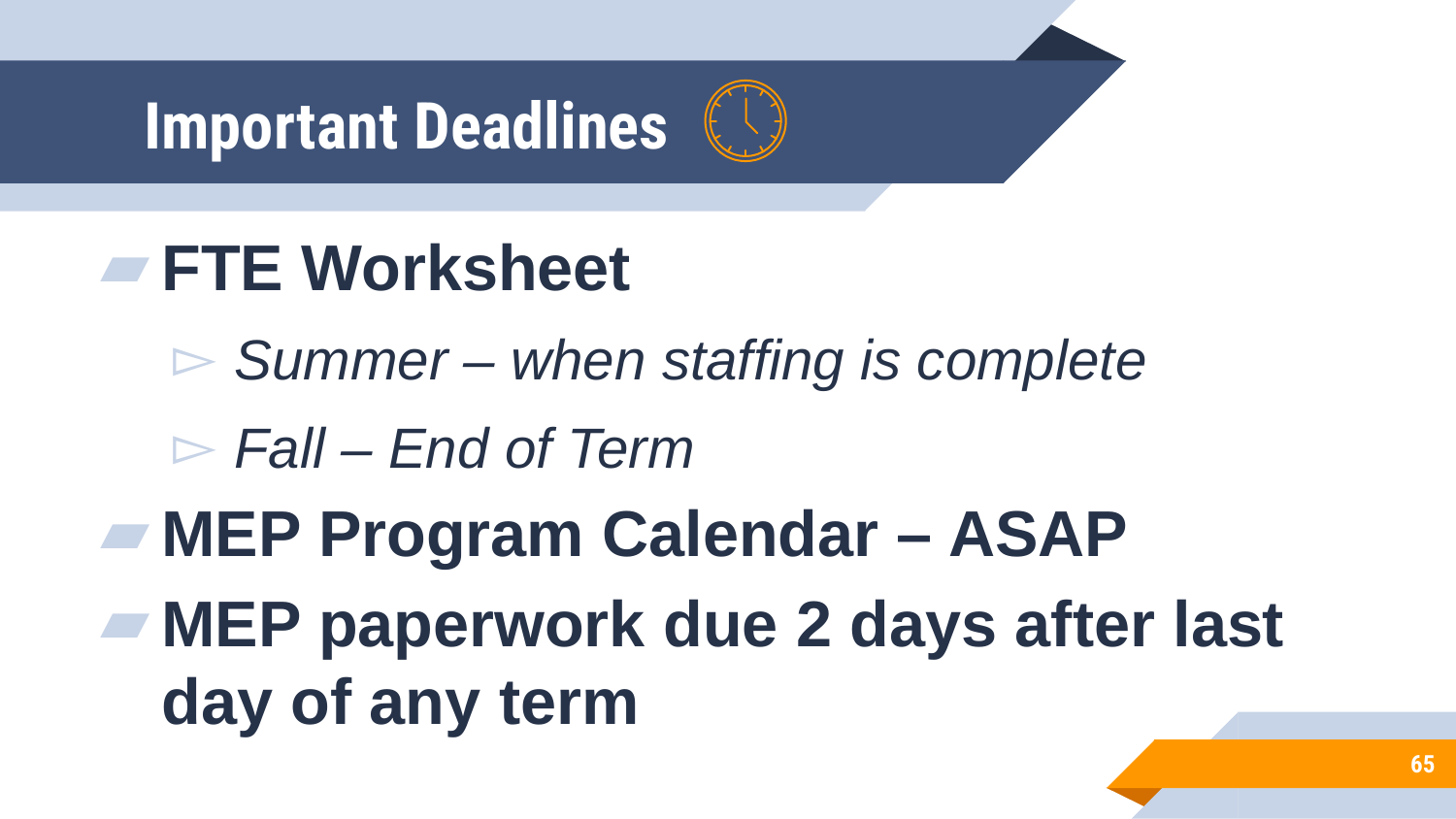

# Important Deadlines

FTE Worksheet
Summer – when staffing is complete
Fall – End of Term
MEP Program Calendar – ASAP
MEP paperwork due 2 days after last day of any term
65